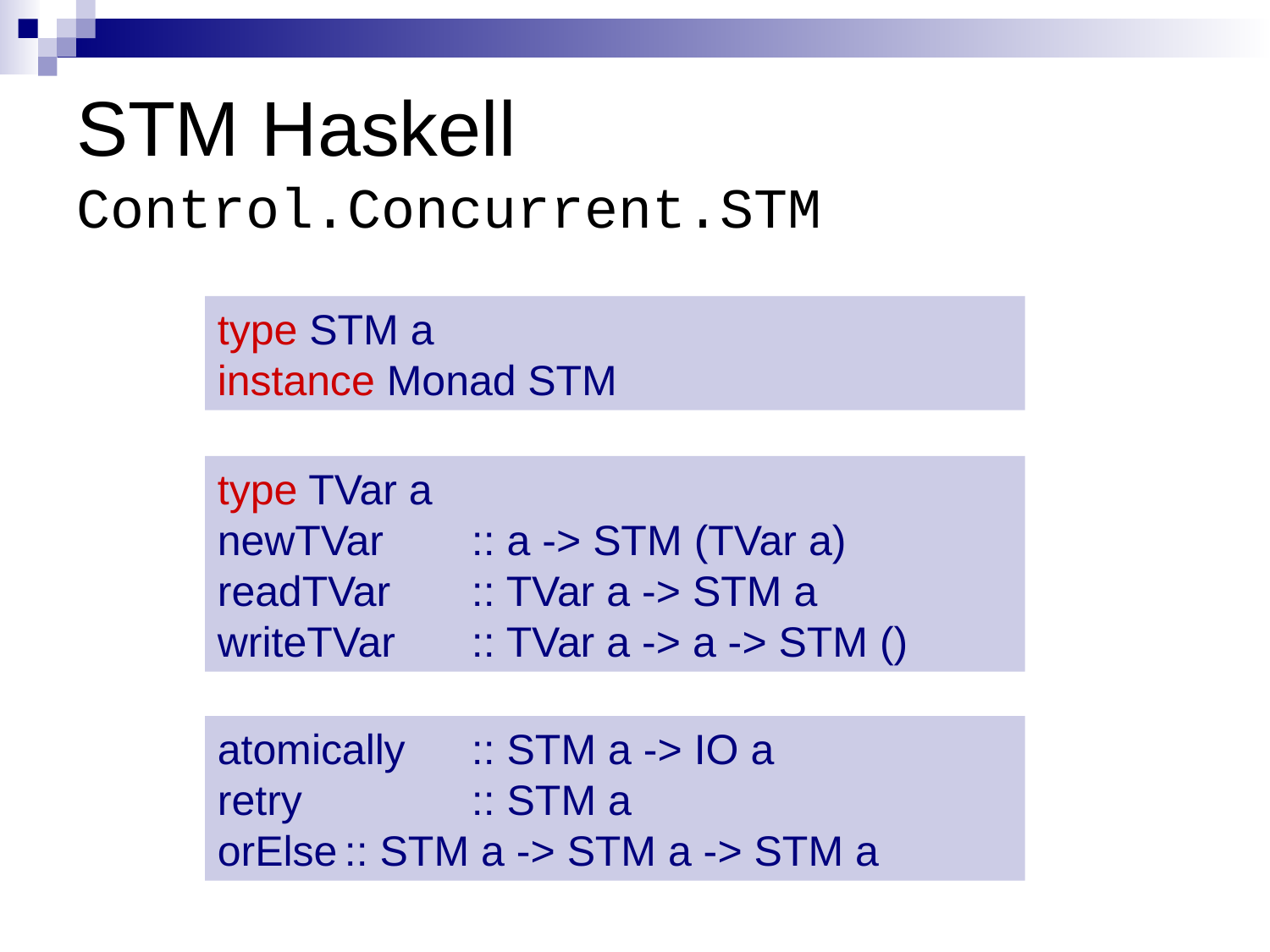

# STM Haskell Control.Concurrent.STM
type STM a
instance Monad STM
type TVar a
newTVar 	:: a -> STM (TVar a)
readTVar	:: TVar a -> STM a
writeTVar	:: TVar a -> a -> STM ()
atomically	:: STM a -> IO a
retry		:: STM a
orElse	:: STM a -> STM a -> STM a